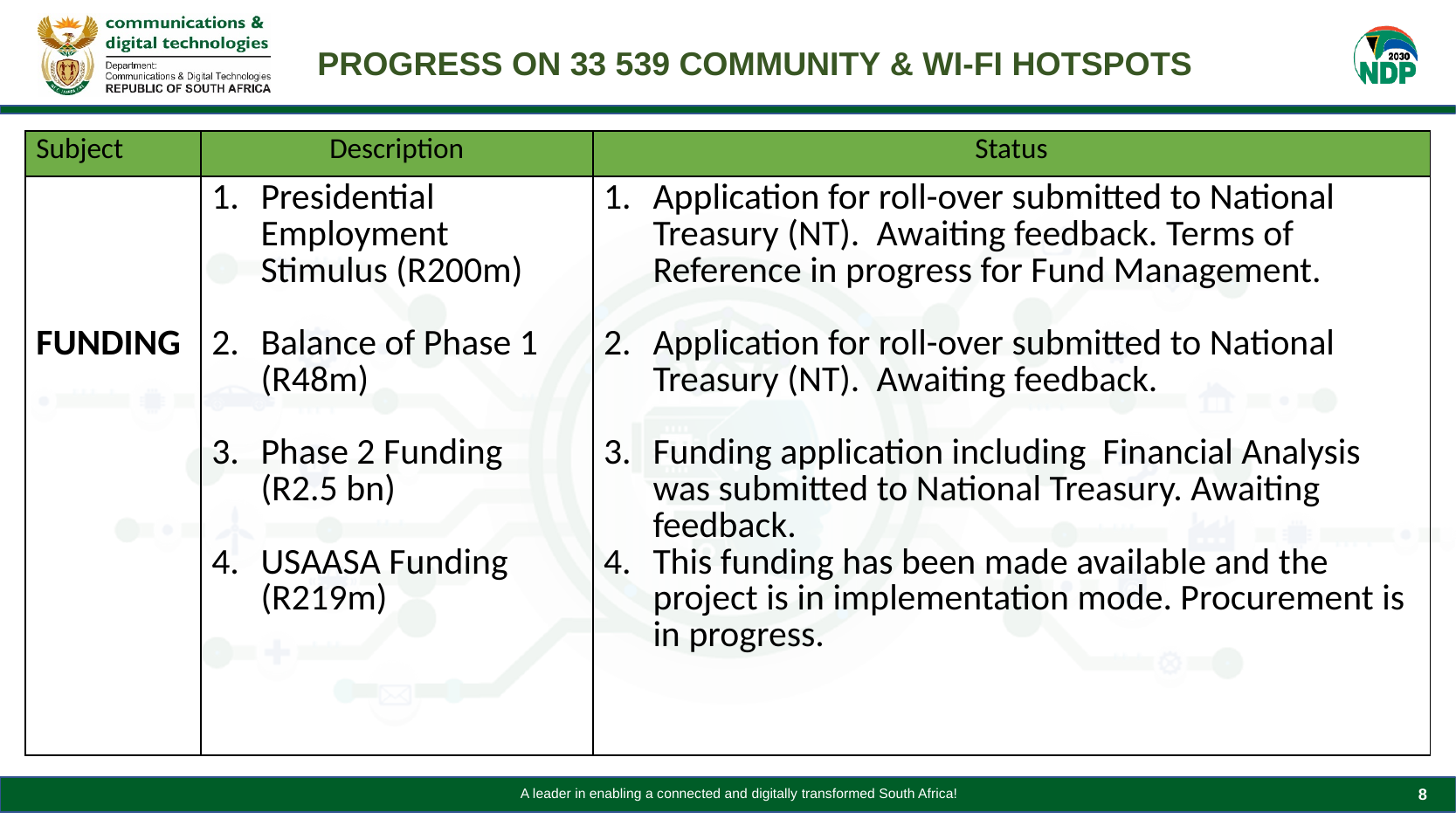

PROGRESS ON 33 539 COMMUNITY & WI-FI HOTSPOTS
| Subject | Description | Status |
| --- | --- | --- |
| FUNDING | Presidential Employment Stimulus (R200m) Balance of Phase 1 (R48m) Phase 2 Funding (R2.5 bn) USAASA Funding (R219m) | Application for roll-over submitted to National Treasury (NT). Awaiting feedback. Terms of Reference in progress for Fund Management. Application for roll-over submitted to National Treasury (NT). Awaiting feedback. Funding application including Financial Analysis was submitted to National Treasury. Awaiting feedback. This funding has been made available and the project is in implementation mode. Procurement is in progress. |